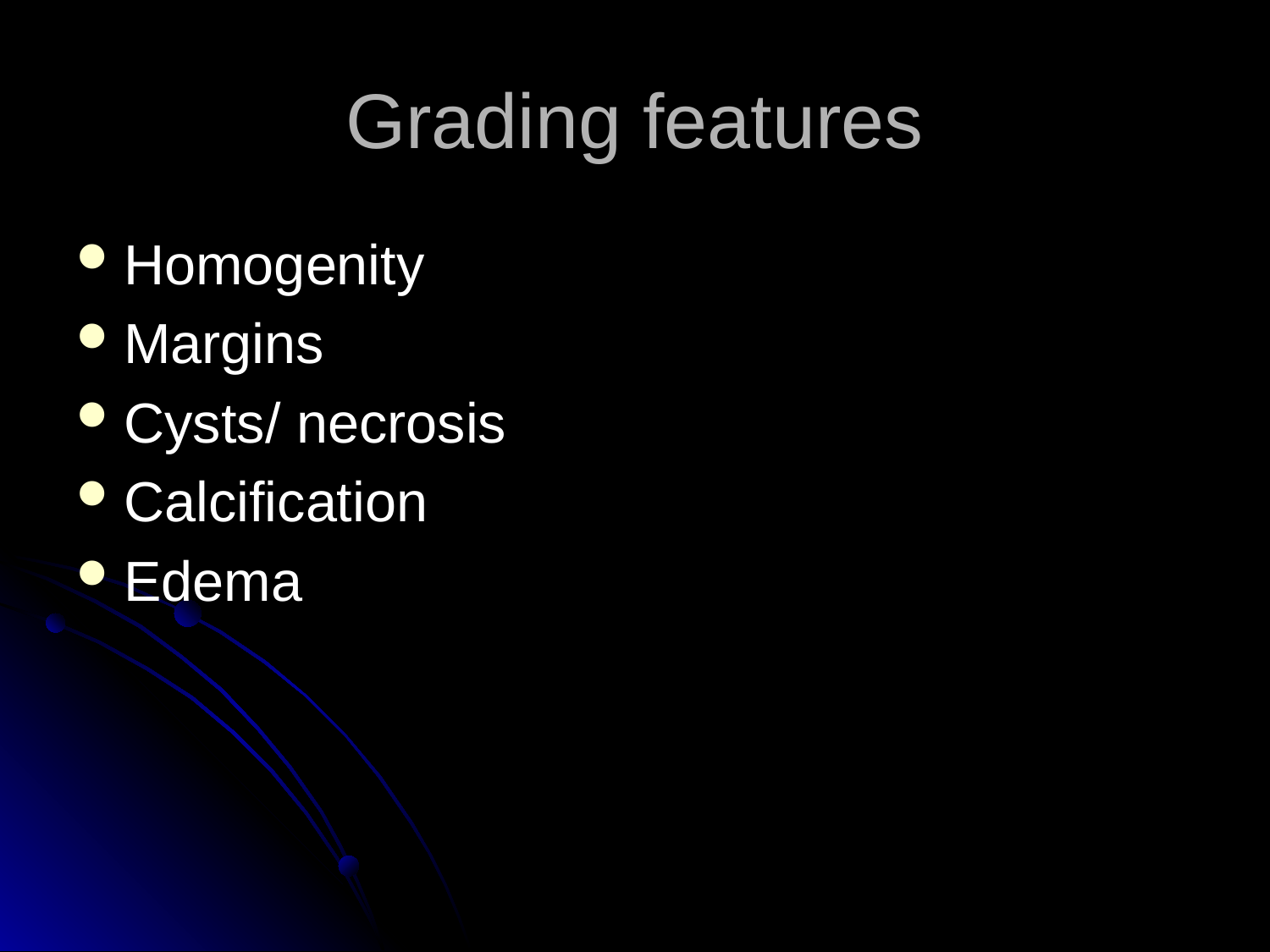

# Grading features
Homogenity
Margins
Cysts/ necrosis
Calcification
Edema